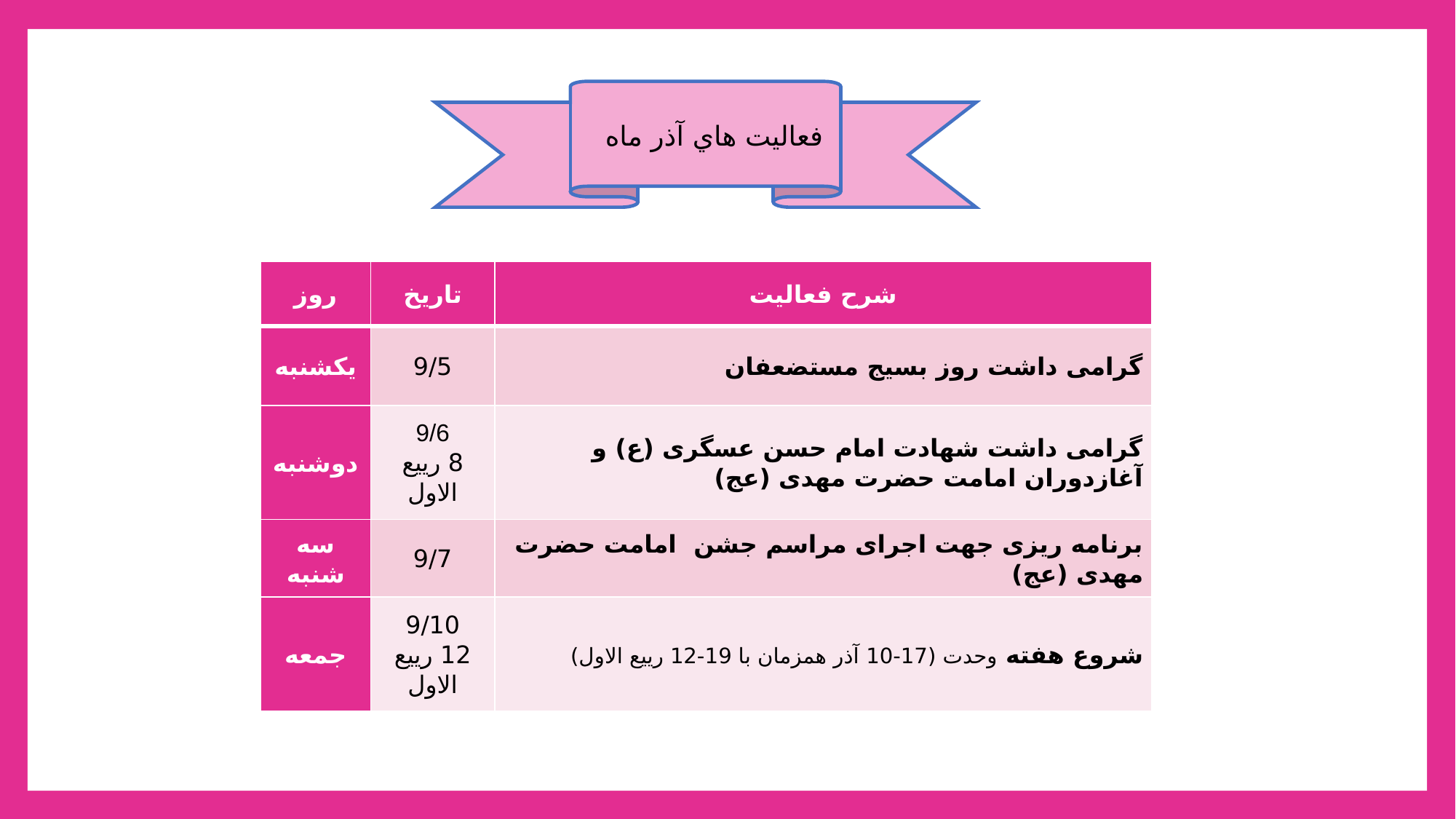

فعالیت هاي آذر ماه
| روز | تاریخ | شرح فعالیت |
| --- | --- | --- |
| یکشنبه | 9/5 | گرامی داشت روز بسیج مستضعفان |
| دوشنبه | 9/6 8 رییع الاول | گرامی داشت شهادت امام حسن عسگری (ع) و آغازدوران امامت حضرت مهدی (عج) |
| سه شنبه | 9/7 | برنامه ریزی جهت اجرای مراسم جشن امامت حضرت مهدی (عج) |
| جمعه | 9/10 12 رییع الاول | شروع هفته وحدت (17-10 آذر همزمان با 19-12 رییع الاول) |